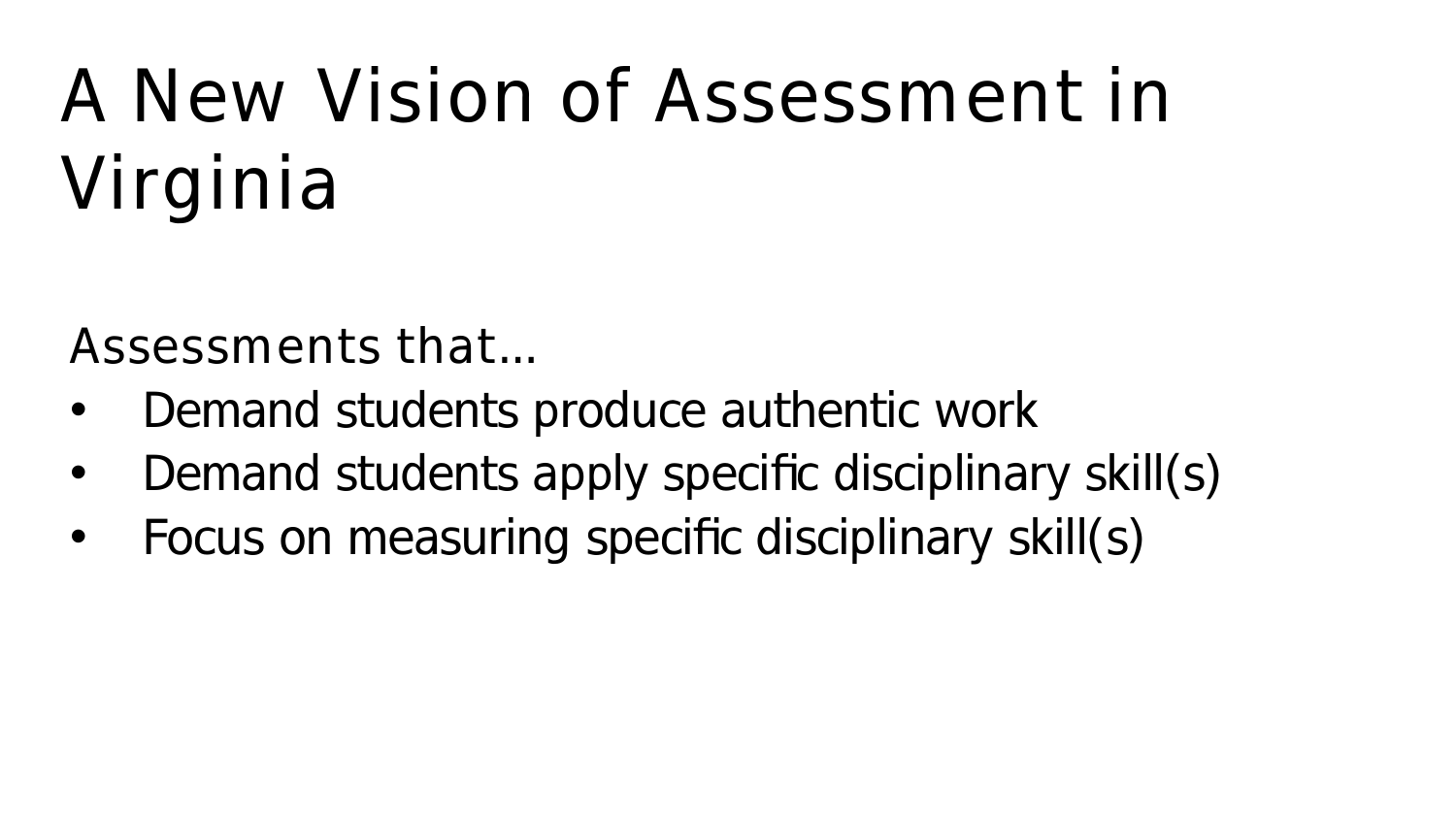

# A New Vision of Assessment in Virginia
Assessments that…
Demand students produce authentic work
Demand students apply specific disciplinary skill(s)
Focus on measuring specific disciplinary skill(s)